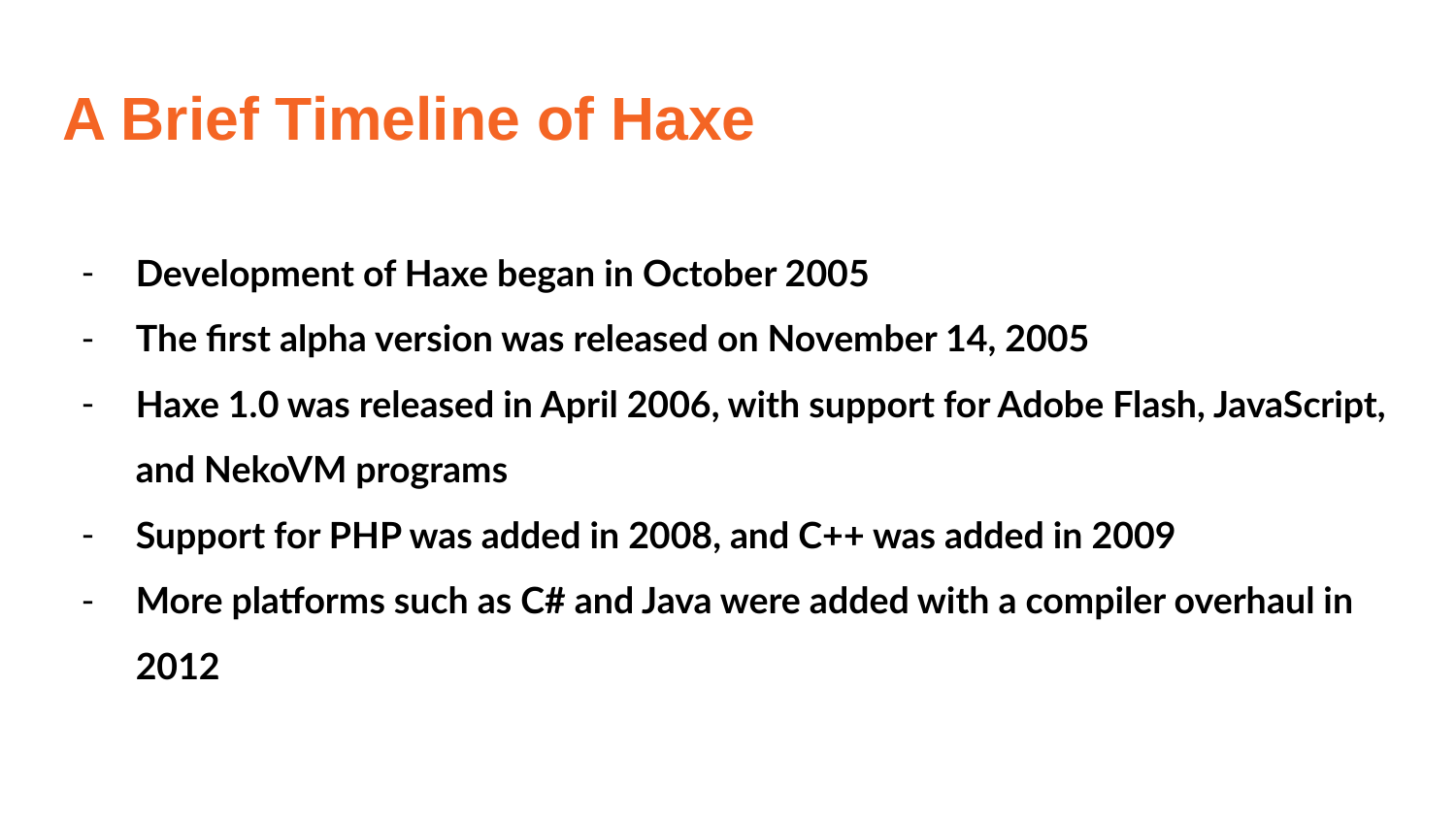

# A Brief Timeline of Haxe
Development of Haxe began in October 2005
The first alpha version was released on November 14, 2005
Haxe 1.0 was released in April 2006, with support for Adobe Flash, JavaScript, and NekoVM programs
Support for PHP was added in 2008, and C++ was added in 2009
More platforms such as C# and Java were added with a compiler overhaul in 2012